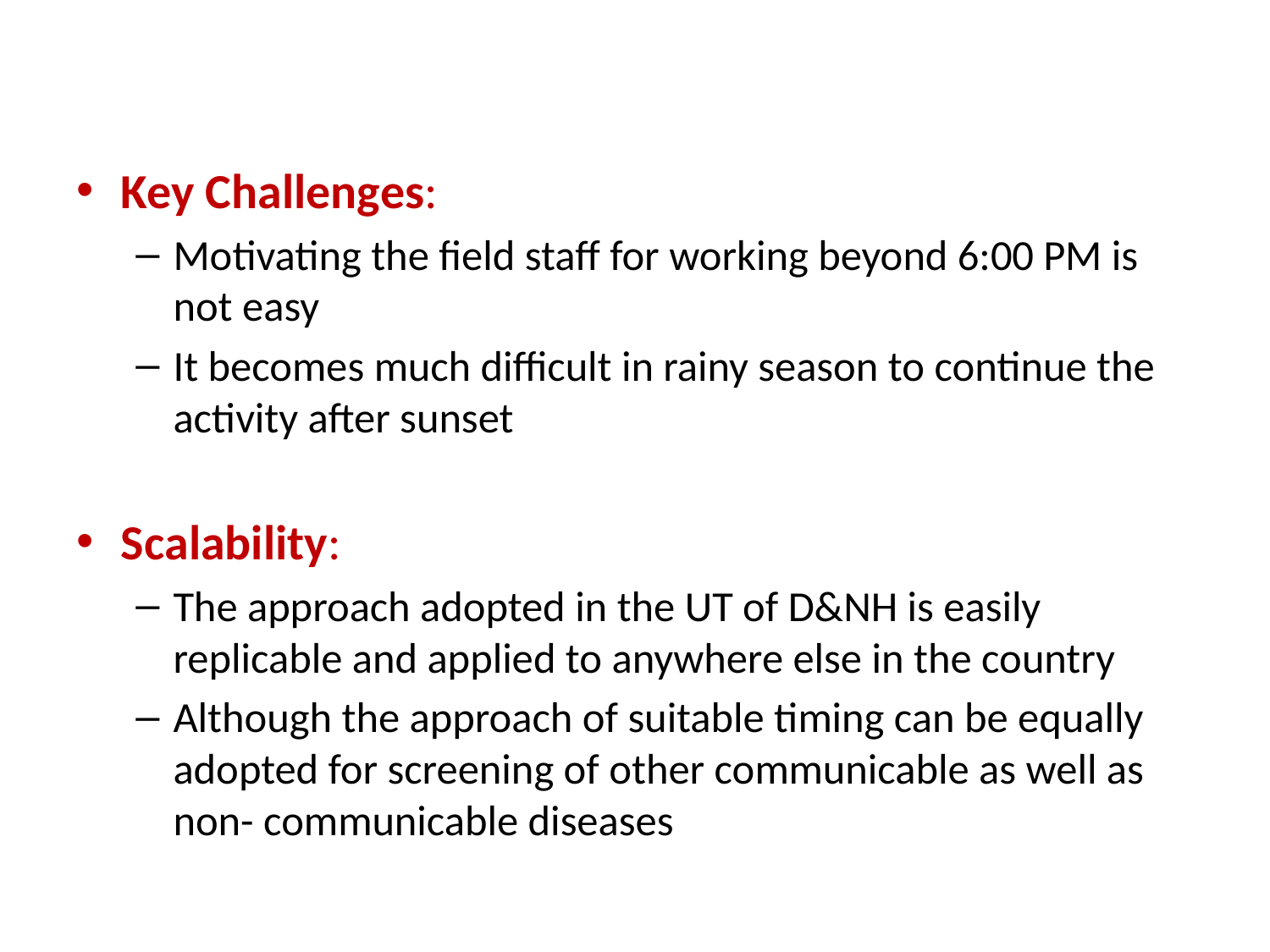

Key Challenges:
Motivating the field staff for working beyond 6:00 PM is not easy
It becomes much difficult in rainy season to continue the activity after sunset

Scalability:
The approach adopted in the UT of D&NH is easily replicable and applied to anywhere else in the country
Although the approach of suitable timing can be equally adopted for screening of other communicable as well as non- communicable diseases